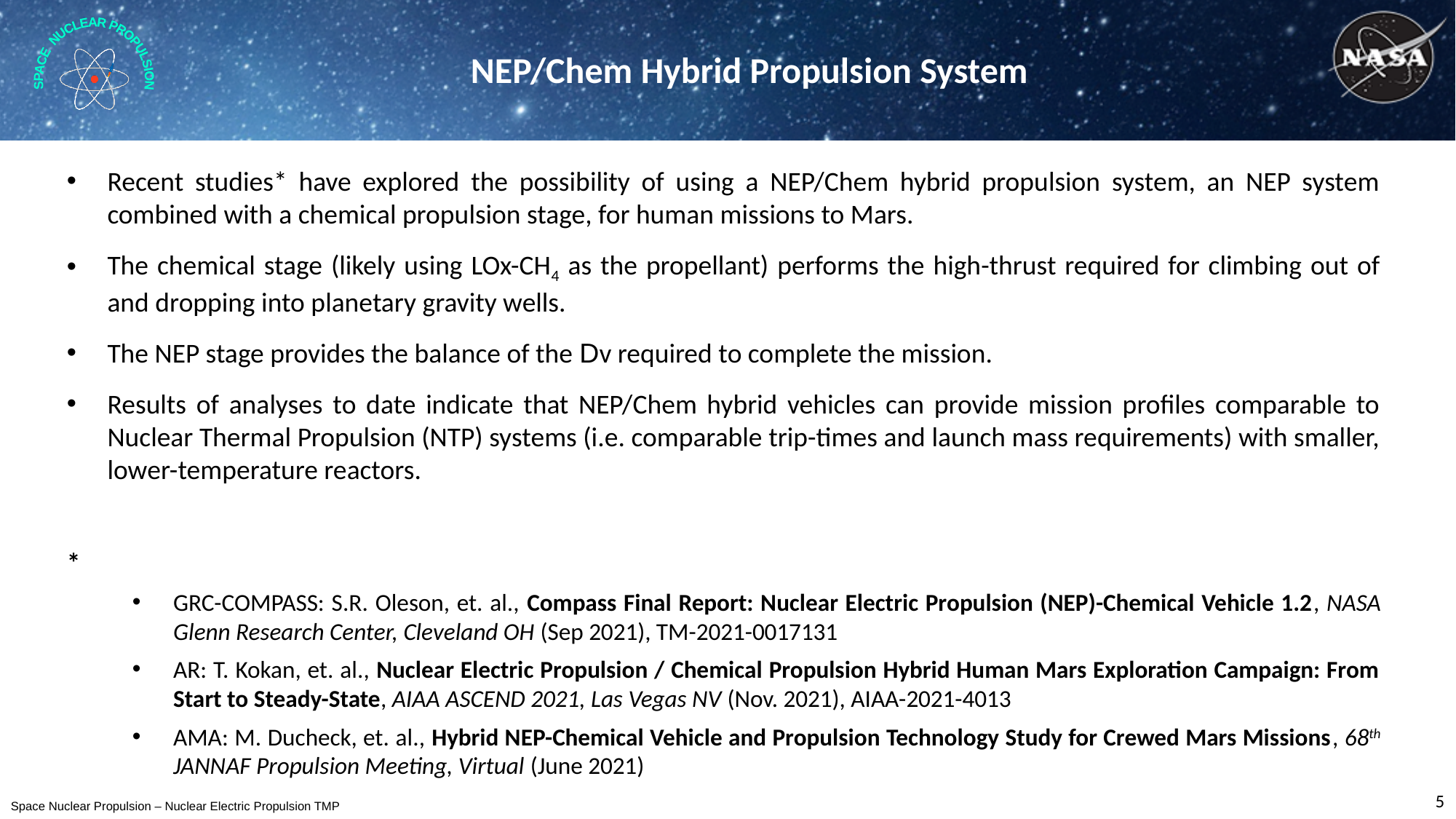

# NEP/Chem Hybrid Propulsion System
Recent studies* have explored the possibility of using a NEP/Chem hybrid propulsion system, an NEP system combined with a chemical propulsion stage, for human missions to Mars.
The chemical stage (likely using LOx-CH4 as the propellant) performs the high-thrust required for climbing out of and dropping into planetary gravity wells.
The NEP stage provides the balance of the Dv required to complete the mission.
Results of analyses to date indicate that NEP/Chem hybrid vehicles can provide mission profiles comparable to Nuclear Thermal Propulsion (NTP) systems (i.e. comparable trip-times and launch mass requirements) with smaller, lower-temperature reactors.

*
GRC-COMPASS: S.R. Oleson, et. al., Compass Final Report: Nuclear Electric Propulsion (NEP)-Chemical Vehicle 1.2, NASA Glenn Research Center, Cleveland OH (Sep 2021), TM-2021-0017131
AR: T. Kokan, et. al., Nuclear Electric Propulsion / Chemical Propulsion Hybrid Human Mars Exploration Campaign: From Start to Steady-State, AIAA ASCEND 2021, Las Vegas NV (Nov. 2021), AIAA-2021-4013
AMA: M. Ducheck, et. al., Hybrid NEP-Chemical Vehicle and Propulsion Technology Study for Crewed Mars Missions, 68th JANNAF Propulsion Meeting, Virtual (June 2021)